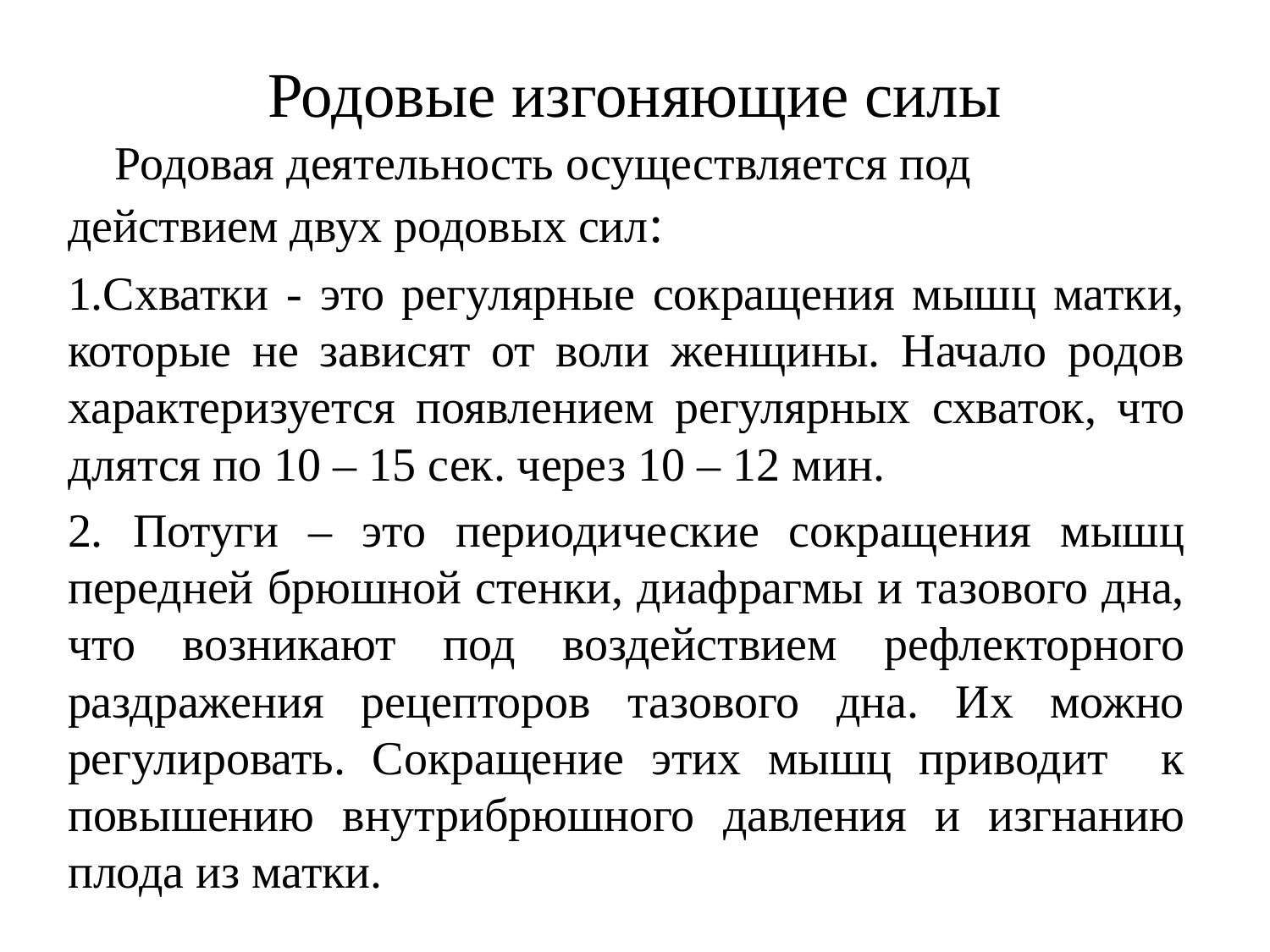

# Родовые изгоняющие силы
    Родовая деятельность осуществляется под действием двух родовых сил:
1.Схватки - это регулярные сокращения мышц матки, которые не зависят от воли женщины. Начало родов характеризуется появлением регулярных схваток, что длятся по 10 – 15 сек. через 10 – 12 мин.
2. Потуги – это периодические сокращения мышц передней брюшной стенки, диафрагмы и тазового дна, что возникают под воздействием рефлекторного раздражения рецепторов тазового дна. Их можно регулировать. Сокращение этих мышц приводит  к повышению внутрибрюшного давления и изгнанию плода из матки.